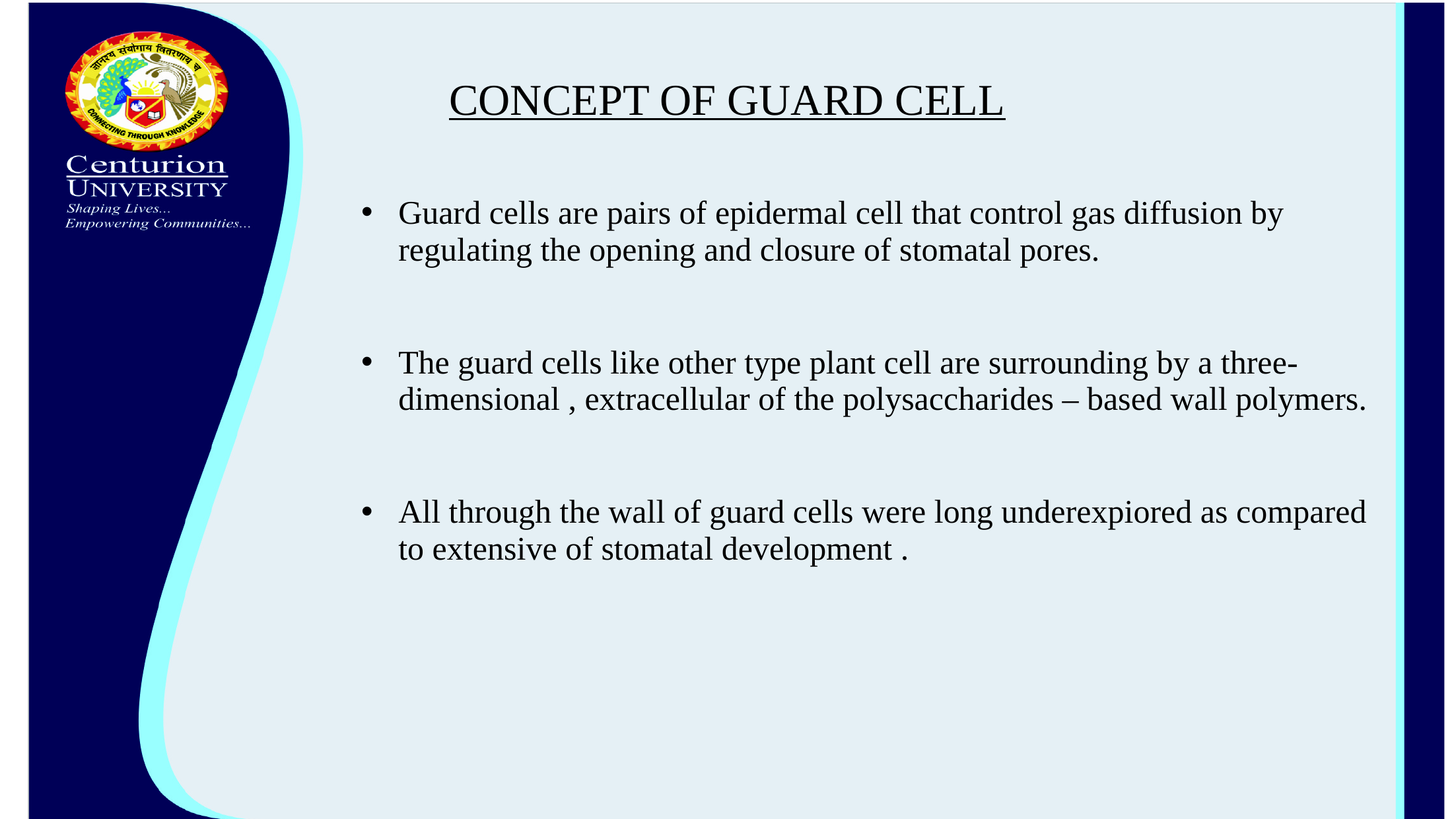

# CONCEPT OF GUARD CELL
Guard cells are pairs of epidermal cell that control gas diffusion by regulating the opening and closure of stomatal pores.

The guard cells like other type plant cell are surrounding by a three- dimensional , extracellular of the polysaccharides – based wall polymers.

All through the wall of guard cells were long underexpiored as compared to extensive of stomatal development .